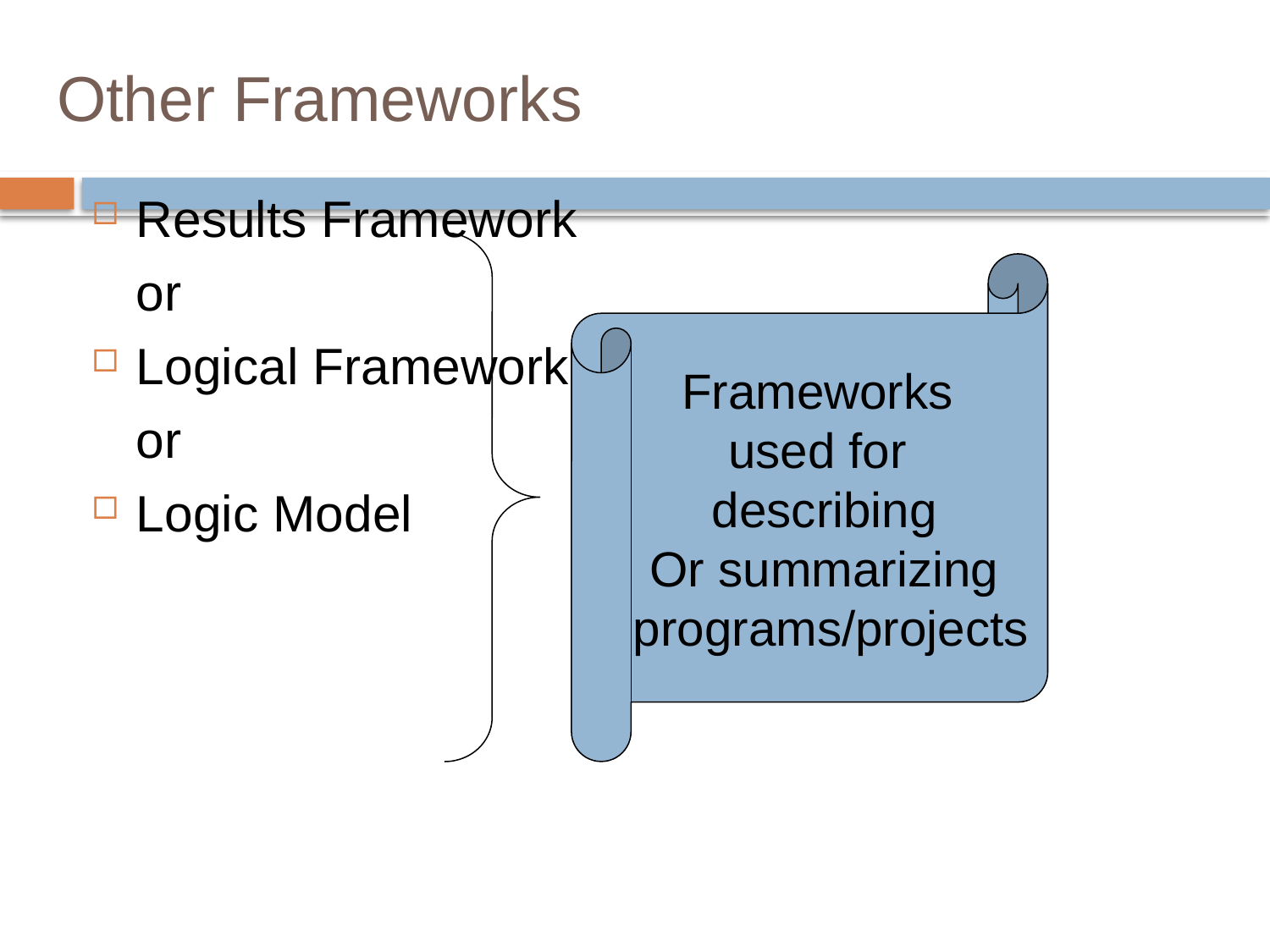

# Other Frameworks
Results Framework
	or
Logical Framework
	or
Logic Model

Frameworks
used for
describing
Or summarizing
 programs/projects